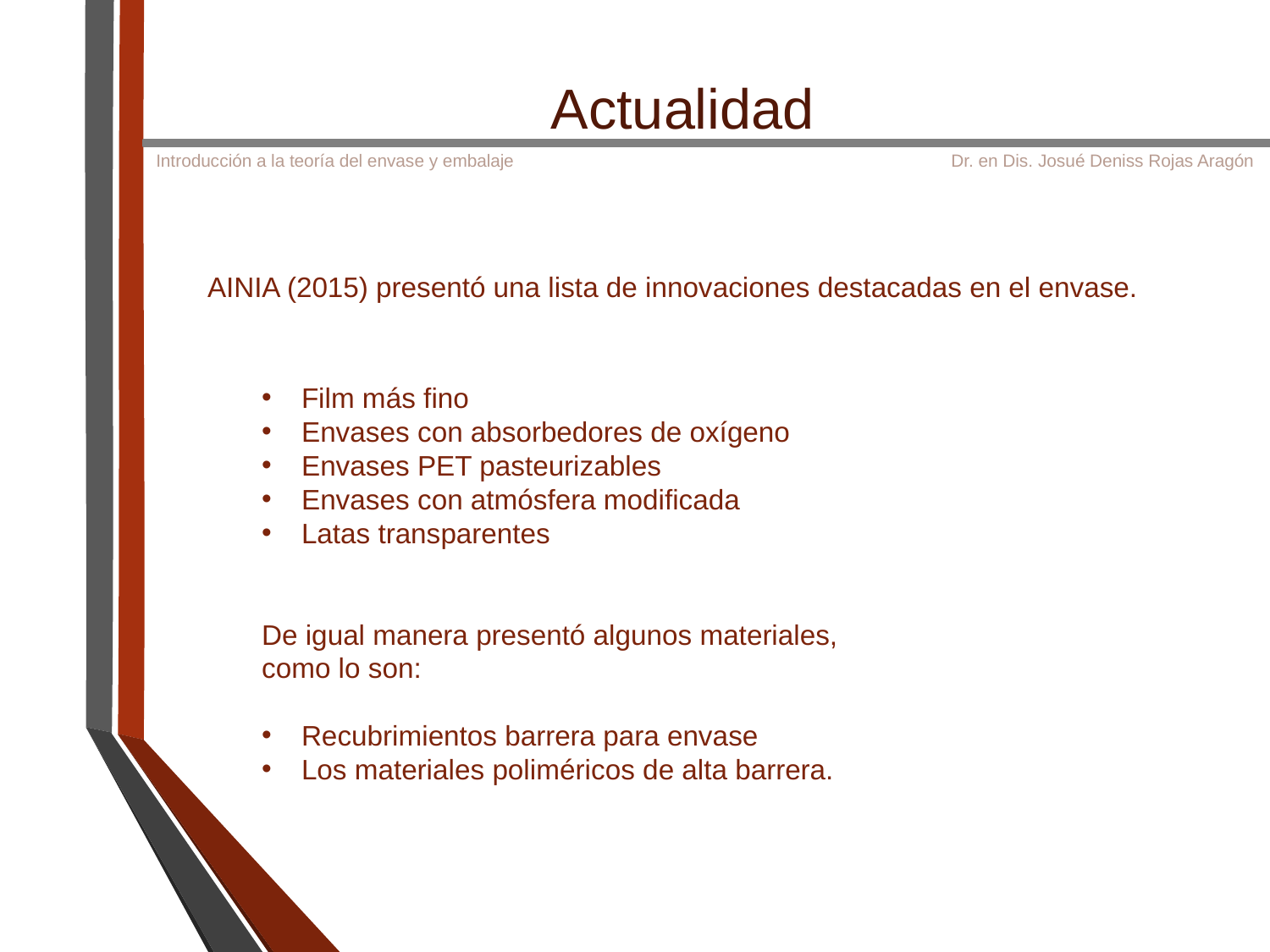

Actualidad
AINIA (2015) presentó una lista de innovaciones destacadas en el envase.
Film más fino
Envases con absorbedores de oxígeno
Envases PET pasteurizables
Envases con atmósfera modificada
Latas transparentes

De igual manera presentó algunos materiales, como lo son:

Recubrimientos barrera para envase
Los materiales poliméricos de alta barrera.